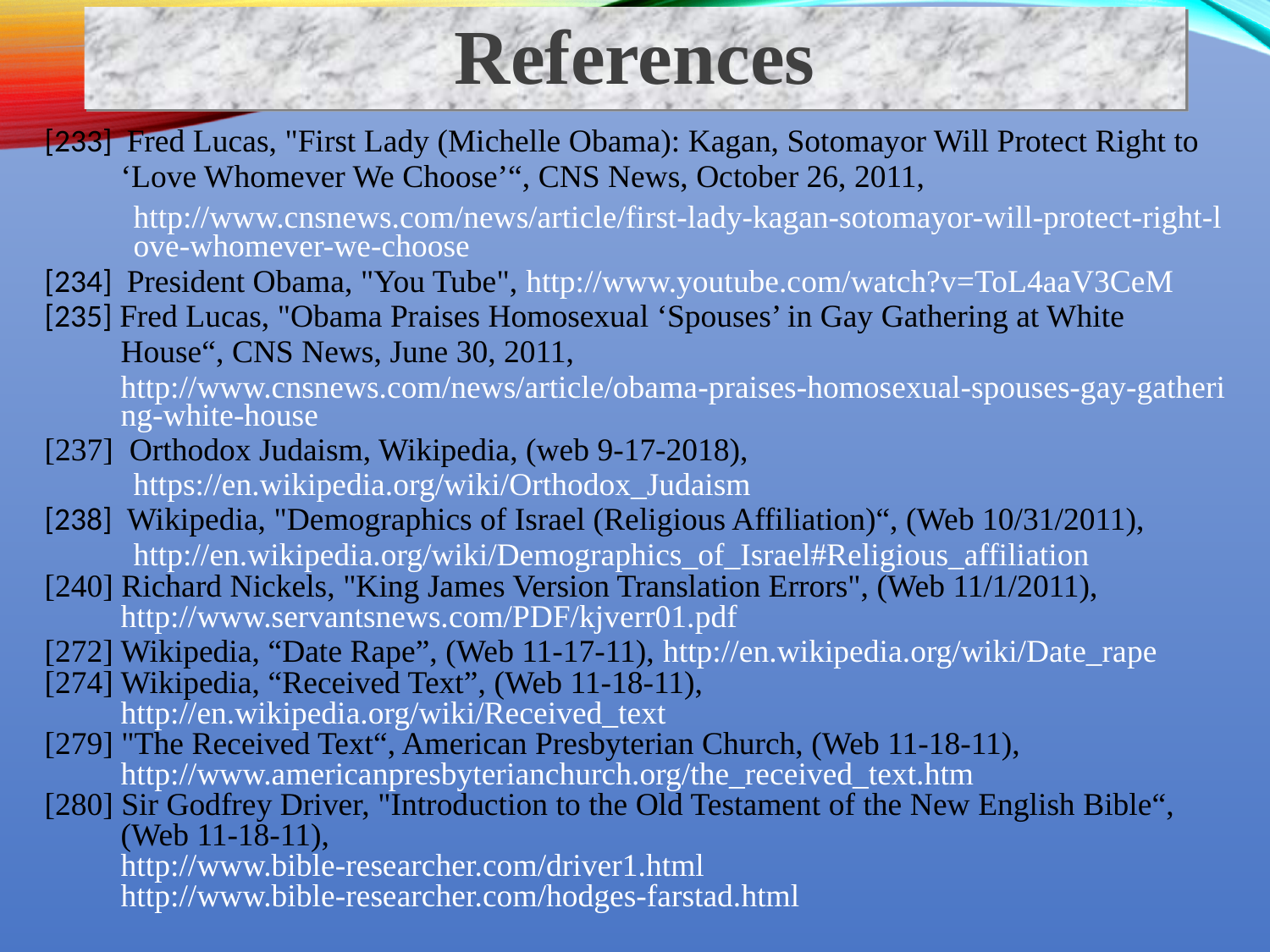

References
[233]  Fred Lucas, "First Lady (Michelle Obama): Kagan, Sotomayor Will Protect Right to ‘Love Whomever We Choose’“, CNS News, October 26, 2011,
http://www.cnsnews.com/news/article/first-lady-kagan-sotomayor-will-protect-right-love-whomever-we-choose
[234]  President Obama, "You Tube", http://www.youtube.com/watch?v=ToL4aaV3CeM
[235] Fred Lucas, "Obama Praises Homosexual ‘Spouses’ in Gay Gathering at White House“, CNS News, June 30, 2011, http://www.cnsnews.com/news/article/obama-praises-homosexual-spouses-gay-gathering-white-house
[237]  Orthodox Judaism, Wikipedia, (web 9-17-2018),
https://en.wikipedia.org/wiki/Orthodox_Judaism
[238]  Wikipedia, "Demographics of Israel (Religious Affiliation)“, (Web 10/31/2011),
http://en.wikipedia.org/wiki/Demographics_of_Israel#Religious_affiliation
[240] Richard Nickels, "King James Version Translation Errors", (Web 11/1/2011), http://www.servantsnews.com/PDF/kjverr01.pdf
[272] Wikipedia, “Date Rape”, (Web 11-17-11), http://en.wikipedia.org/wiki/Date_rape
[274] Wikipedia, “Received Text”, (Web 11-18-11),
http://en.wikipedia.org/wiki/Received_text
[279] "The Received Text“, American Presbyterian Church, (Web 11-18-11),
http://www.americanpresbyterianchurch.org/the_received_text.htm
[280] Sir Godfrey Driver, "Introduction to the Old Testament of the New English Bible“, (Web 11-18-11),
http://www.bible-researcher.com/driver1.html
http://www.bible-researcher.com/hodges-farstad.html